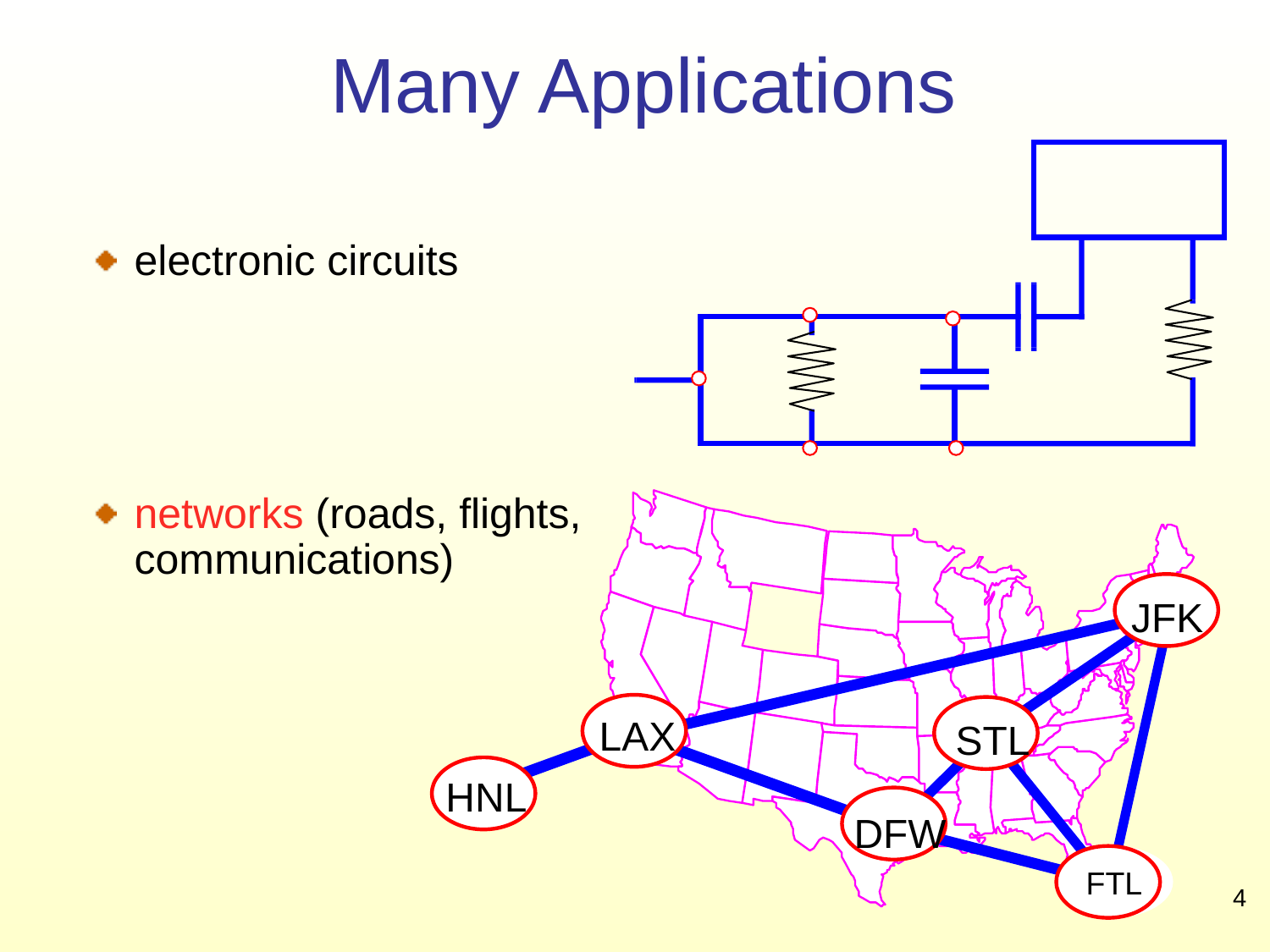

# Many Applications

electronic circuits

networks (roads, flights, communications)

JFK

LAX
LAX

STL

HNL

DFW

FTL

4